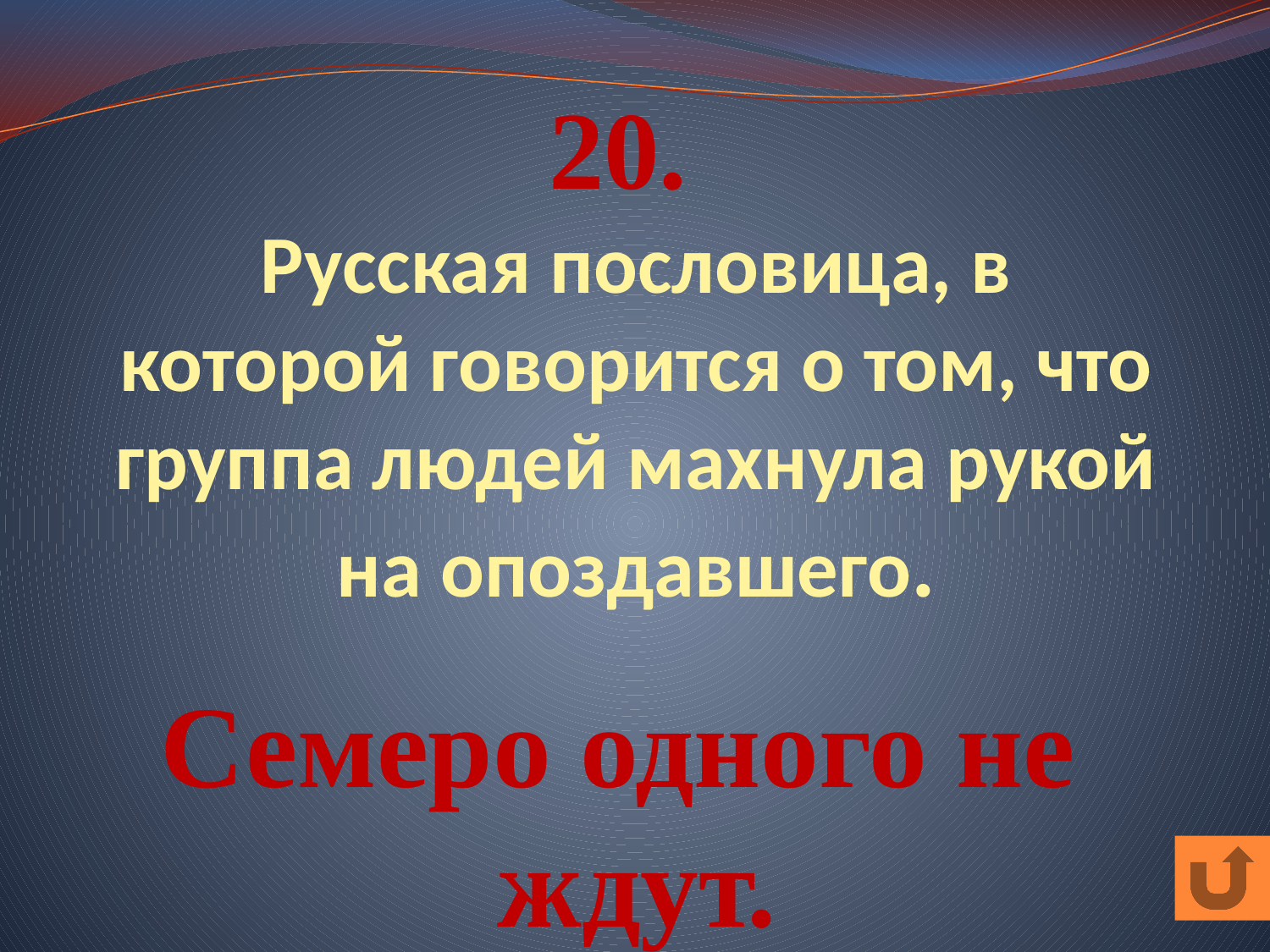

# 20. Русская пословица, в которой говорится о том, что группа людей махнула рукой на опоздавшего.
Семеро одного не ждут.